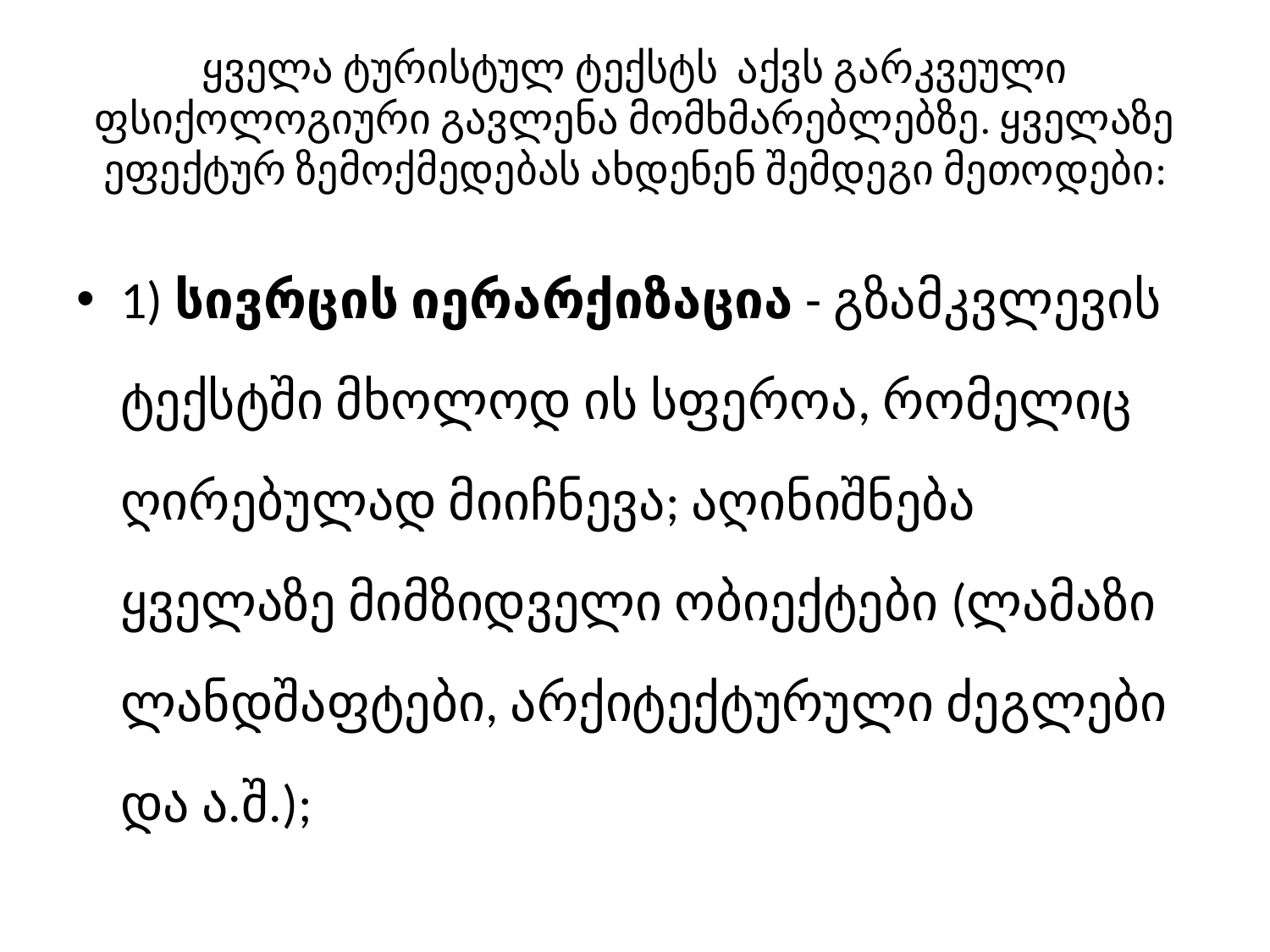

# ყველა ტურისტულ ტექსტს  აქვს გარკვეული ფსიქოლოგიური გავლენა მომხმარებლებზე. ყველაზე ეფექტურ ზემოქმედებას ახდენენ შემდეგი მეთოდები:
1) სივრცის იერარქიზაცია - გზამკვლევის ტექსტში მხოლოდ ის სფეროა, რომელიც ღირებულად მიიჩნევა; აღინიშნება ყველაზე მიმზიდველი ობიექტები (ლამაზი ლანდშაფტები, არქიტექტურული ძეგლები და ა.შ.);